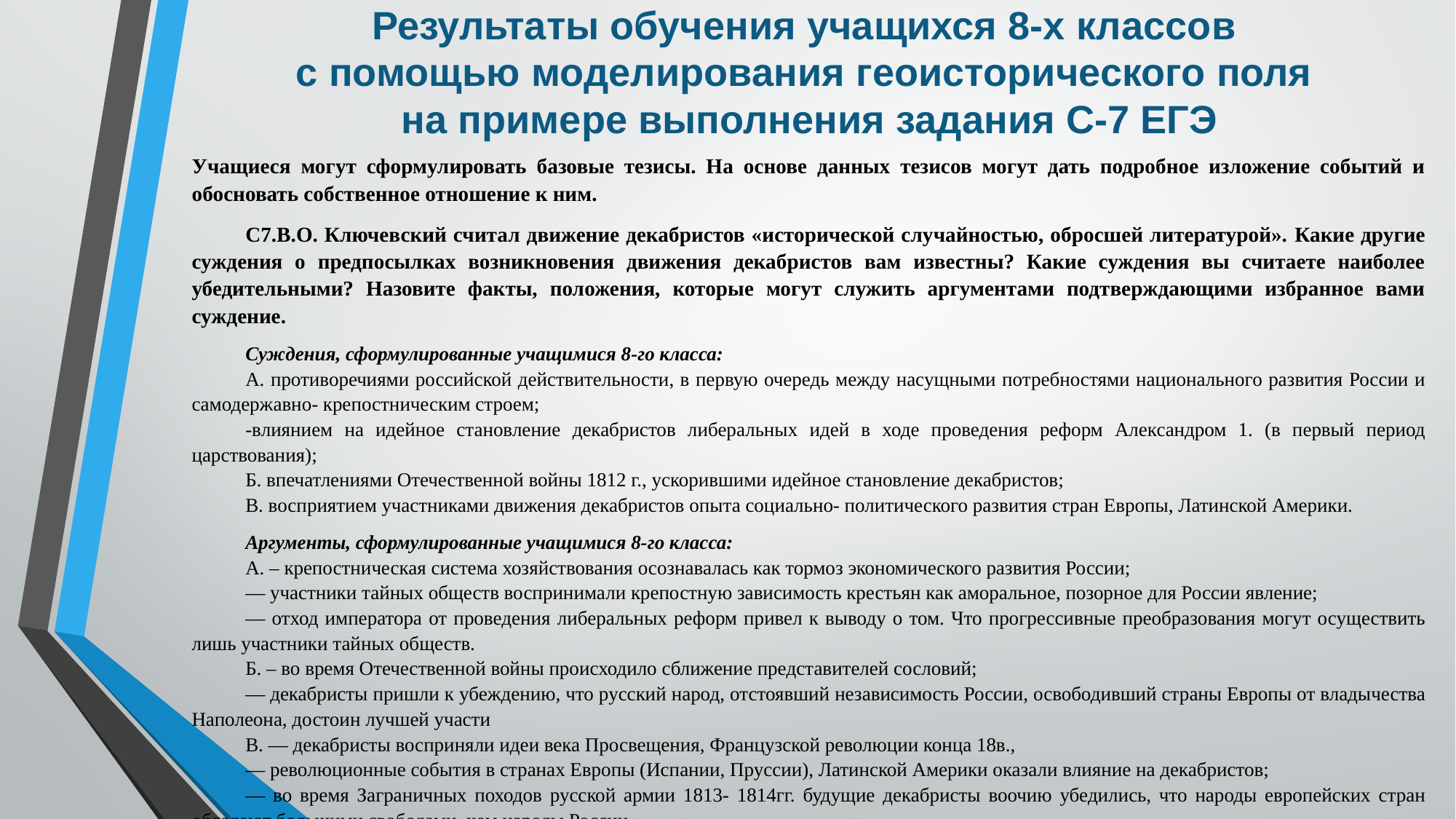

# Результаты обучения учащихся 8-х классов с помощью моделирования геоисторического поля на примере выполнения задания С-7 ЕГЭ
Учащиеся могут сформулировать базовые тезисы. На основе данных тезисов могут дать подробное изложение событий и обосновать собственное отношение к ним.

С7.В.О. Ключевский считал движение декабристов «исторической случайностью, обросшей литературой». Какие другие суждения о предпосылках возникновения движения декабристов вам известны? Какие суждения вы считаете наиболее убедительными? Назовите факты, положения, которые могут служить аргументами подтверждающими избранное вами суждение.

Суждения, сформулированные учащимися 8-го класса:
А. противоречиями российской действительности, в первую очередь между насущными потребностями национального развития России и самодержавно- крепостническим строем;
-влиянием на идейное становление декабристов либеральных идей в ходе проведения реформ Александром 1. (в первый период царствования);
Б. впечатлениями Отечественной войны 1812 г., ускорившими идейное становление декабристов;
В. восприятием участниками движения декабристов опыта социально- политического развития стран Европы, Латинской Америки.

Аргументы, сформулированные учащимися 8-го класса:
А. – крепостническая система хозяйствования осознавалась как тормоз экономического развития России;
— участники тайных обществ воспринимали крепостную зависимость крестьян как аморальное, позорное для России явление;
— отход императора от проведения либеральных реформ привел к выводу о том. Что прогрессивные преобразования могут осуществить лишь участники тайных обществ.
Б. – во время Отечественной войны происходило сближение представителей сословий;
— декабристы пришли к убеждению, что русский народ, отстоявший независимость России, освободивший страны Европы от владычества Наполеона, достоин лучшей участи
В. — декабристы восприняли идеи века Просвещения, Французской революции конца 18в.,
— революционные события в странах Европы (Испании, Пруссии), Латинской Америки оказали влияние на декабристов;
— во время Заграничных походов русской армии 1813- 1814гг. будущие декабристы воочию убедились, что народы европейских стран обладают большими свободами, чем народы России.